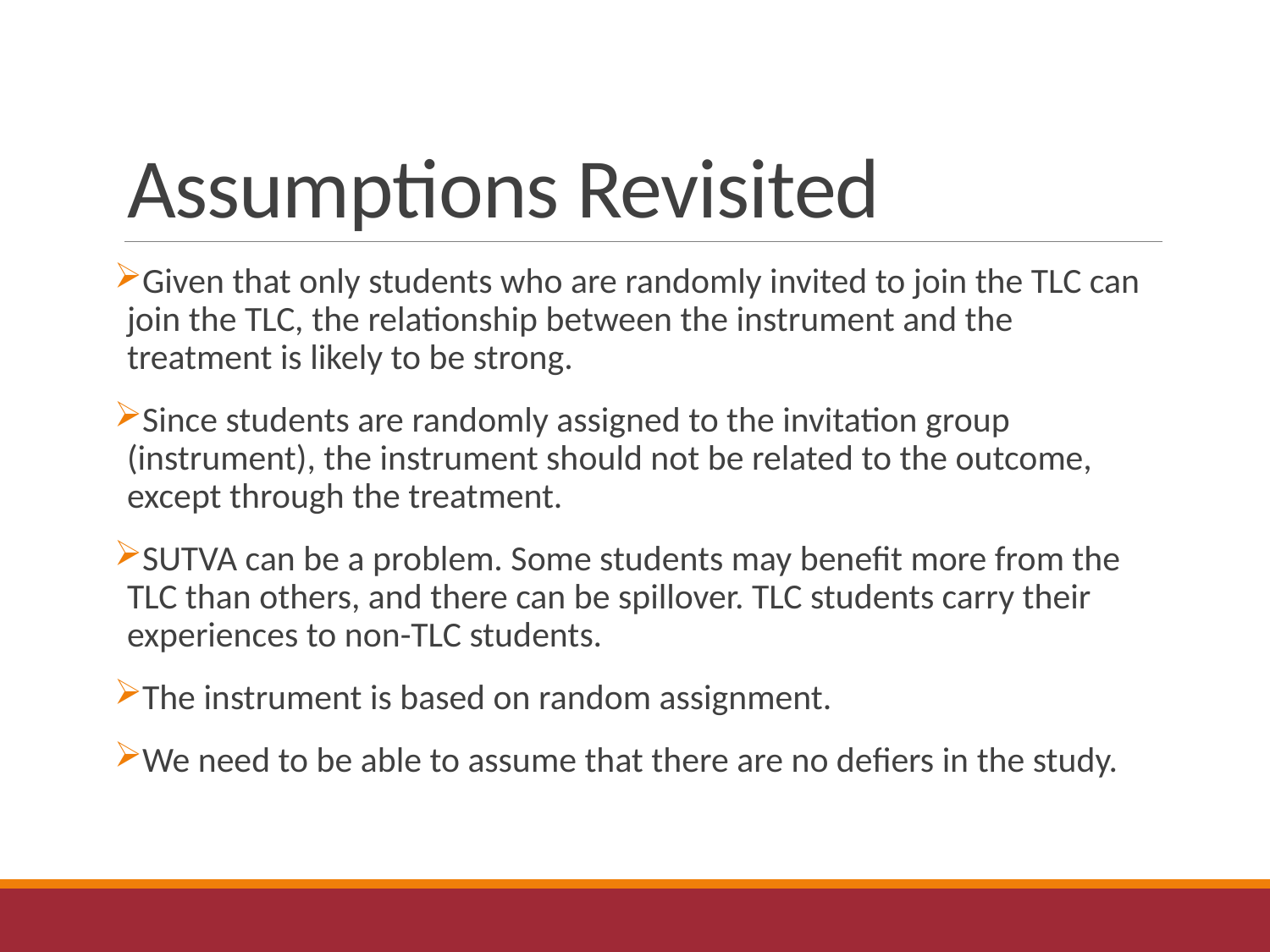

# Assumptions Revisited
Given that only students who are randomly invited to join the TLC can join the TLC, the relationship between the instrument and the treatment is likely to be strong.
Since students are randomly assigned to the invitation group (instrument), the instrument should not be related to the outcome, except through the treatment.
SUTVA can be a problem. Some students may benefit more from the TLC than others, and there can be spillover. TLC students carry their experiences to non-TLC students.
The instrument is based on random assignment.
We need to be able to assume that there are no defiers in the study.